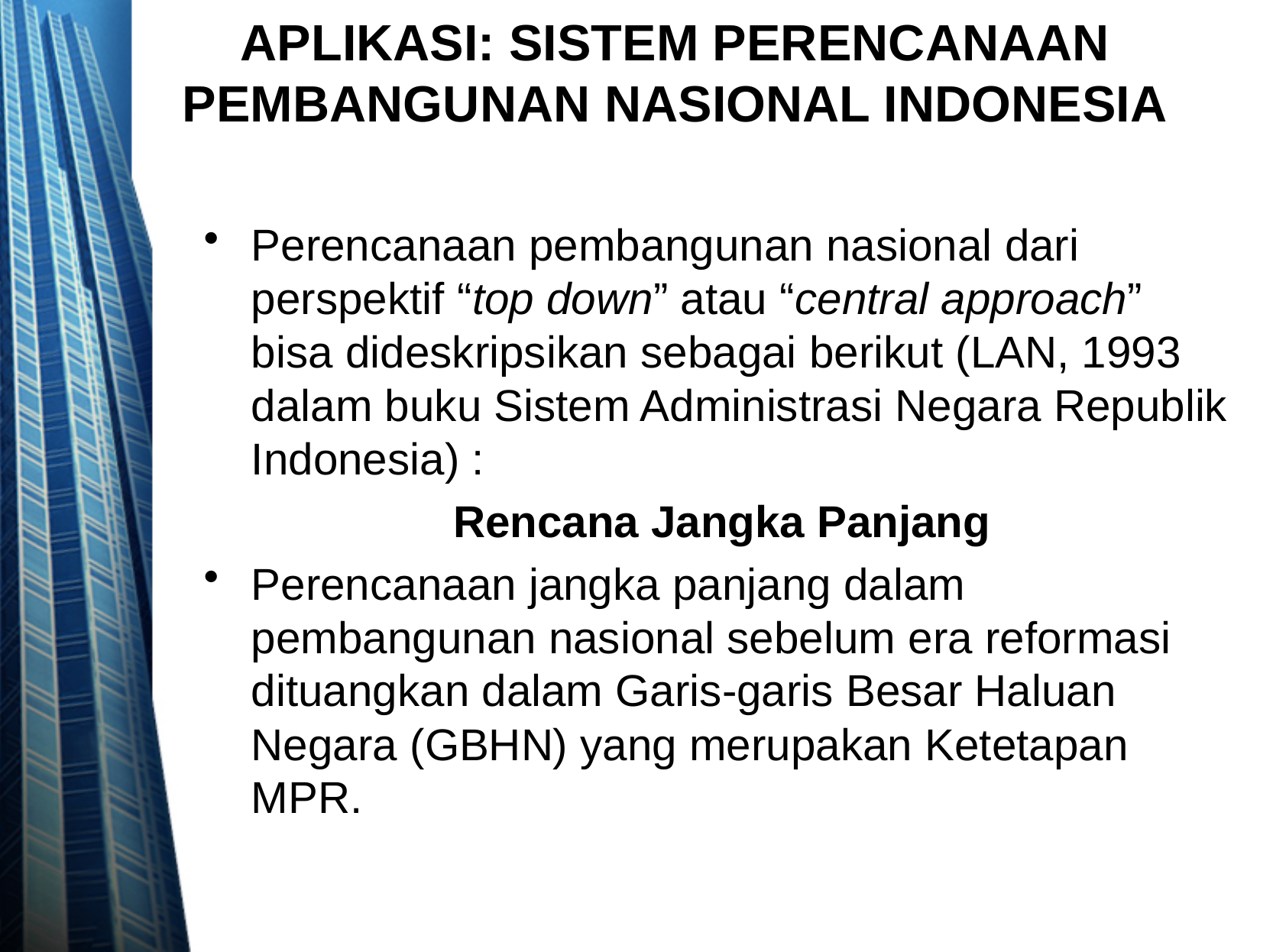

# APLIKASI: SISTEM PERENCANAAN PEMBANGUNAN NASIONAL INDONESIA
Perencanaan pembangunan nasional dari perspektif “top down” atau “central approach”  bisa dideskripsikan sebagai berikut (LAN, 1993 dalam buku Sistem Administrasi Negara Republik Indonesia) :
Rencana Jangka Panjang
Perencanaan jangka panjang dalam pembangunan nasional sebelum era reformasi dituangkan dalam Garis-garis Besar Haluan Negara (GBHN) yang merupakan Ketetapan MPR.